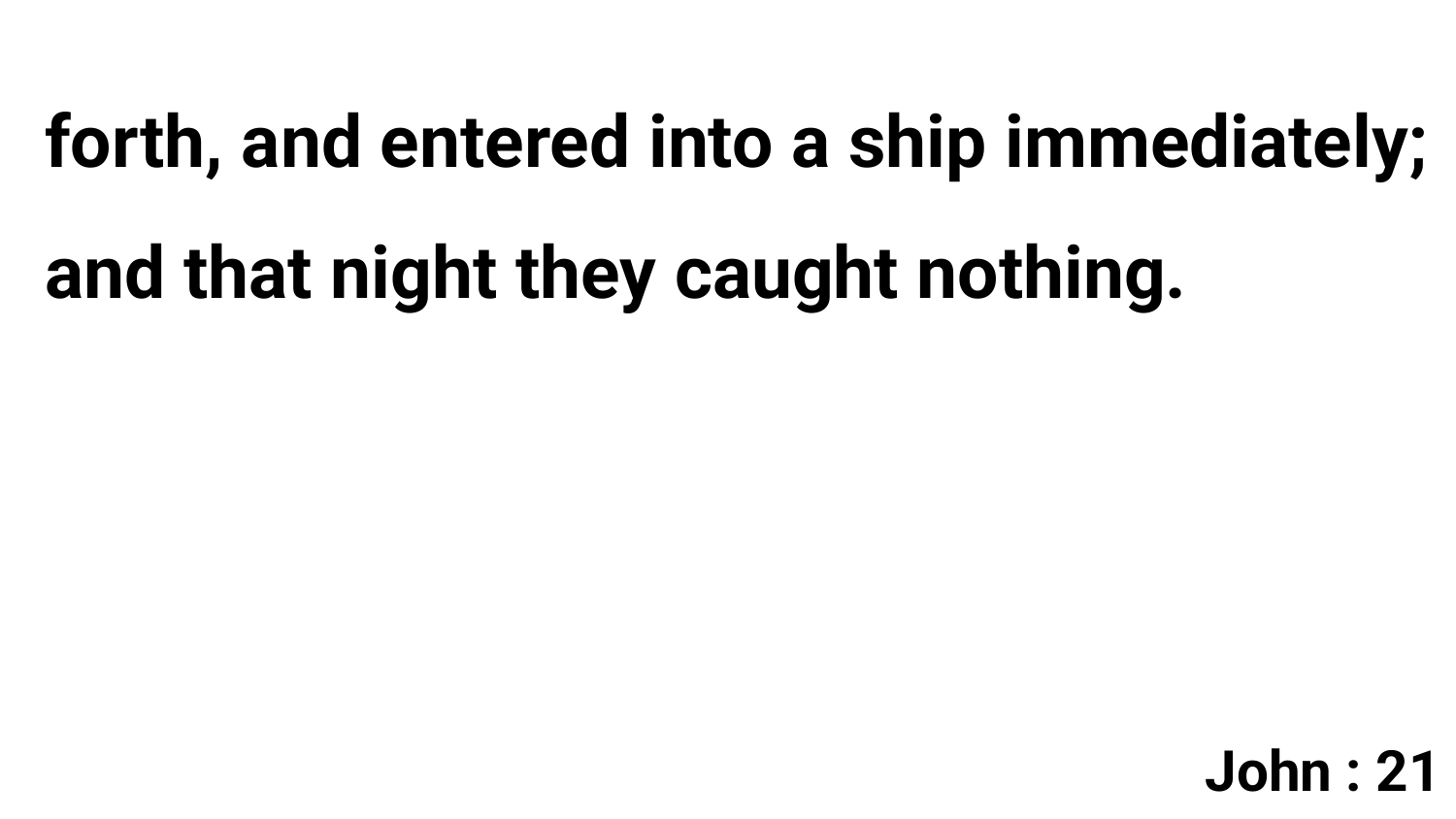

forth, and entered into a ship immediately; and that night they caught nothing.
John : 21